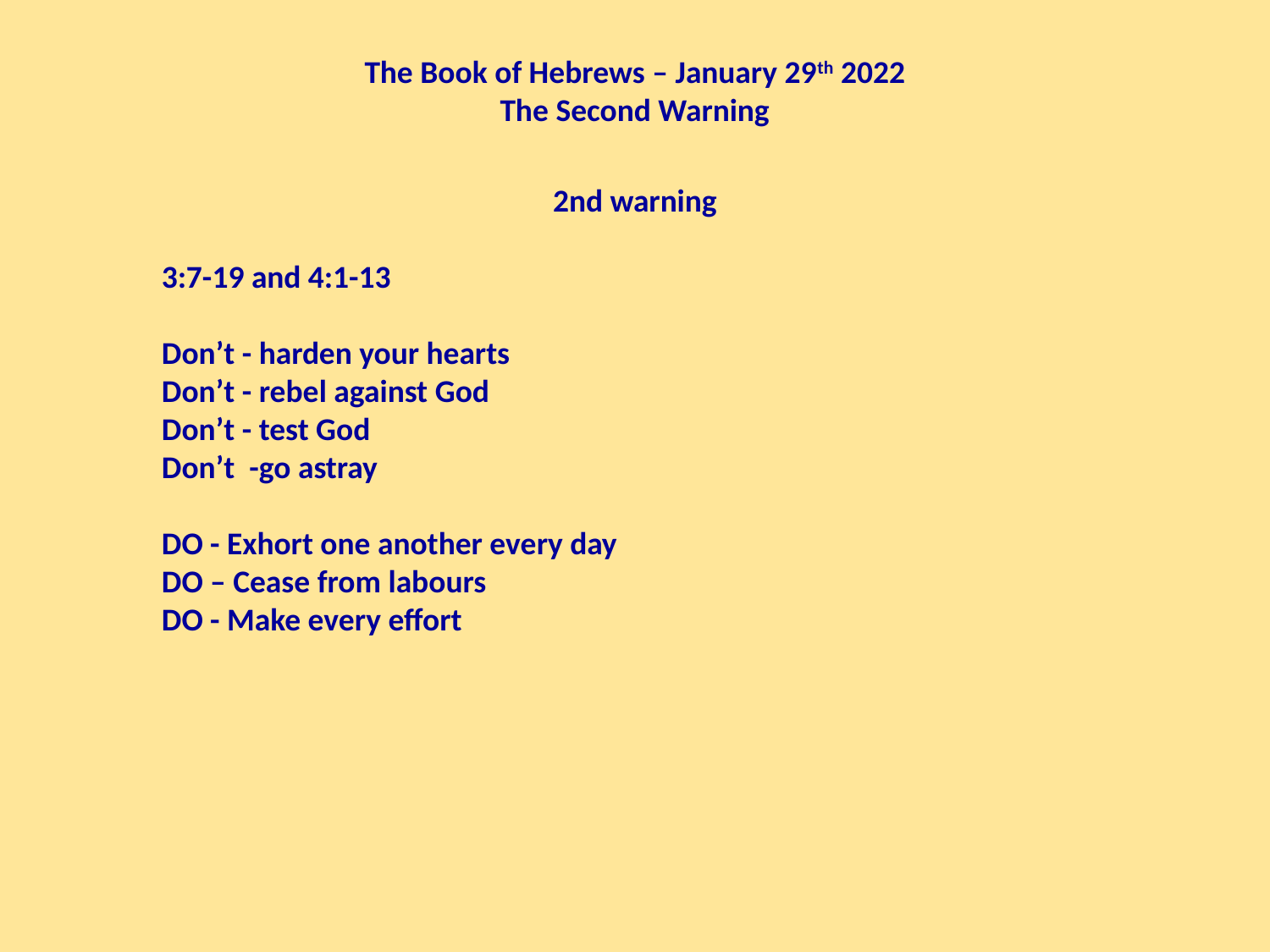

The Book of Hebrews – January 29th 2022
The Second Warning
2nd warning

3:7-19 and 4:1-13

Don’t - harden your hearts
Don’t - rebel against God
Don’t - test God
Don’t  -go astray

DO - Exhort one another every day
DO – Cease from labours
DO - Make every effort